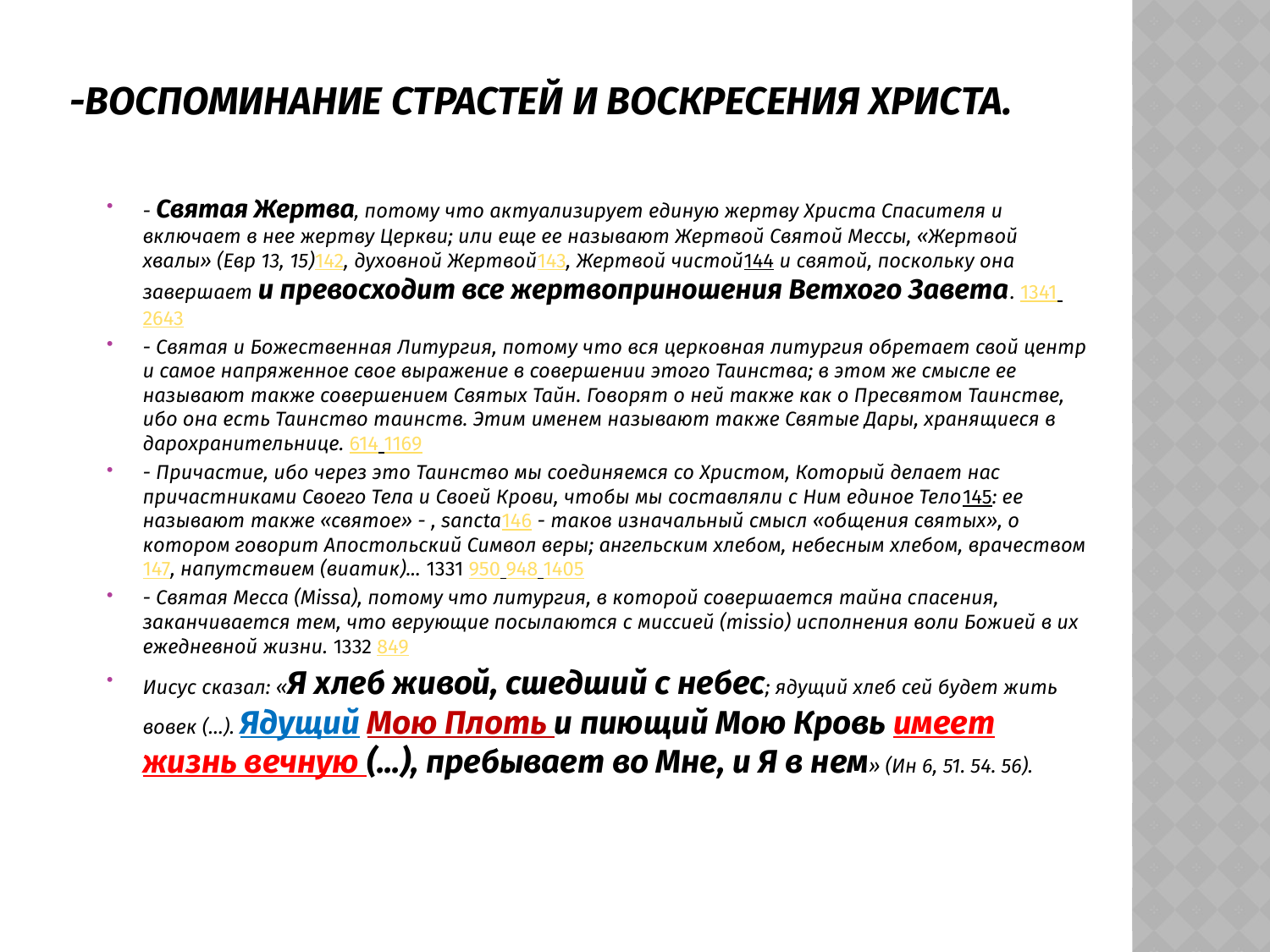

# -Воспоминание Страстей и Воскресения Христа.
- Святая Жертва, потому что актуализирует единую жертву Христа Спасителя и включает в нее жертву Церкви; или еще ее называют Жертвой Святой Мессы, «Жертвой хвалы» (Евр 13, 15)142, духовной Жертвой143, Жертвой чистой144 и святой, поскольку она завершает и превосходит все жертвоприношения Ветхого Завета. 1341 2643
- Святая и Божественная Литургия, потому что вся церковная литургия обретает свой центр и самое напряженное свое выражение в совершении этого Таинства; в этом же смысле ее называют также совершением Святых Тайн. Говорят о ней также как о Пресвятом Таинстве, ибо она есть Таинство таинств. Этим именем называют также Святые Дары, хранящиеся в дарохранительнице. 614 1169
- Причастие, ибо через это Таинство мы соединяемся со Христом, Который делает нас причастниками Своего Тела и Своей Крови, чтобы мы составляли с Ним единое Тело145: ее называют также «святое» - , sancta146 - таков изначальный смысл «общения святых», о котором говорит Апостольский Символ веры; ангельским хлебом, небесным хлебом, врачеством147, напутствием (виатик)... 1331 950 948 1405
- Святая Месса (Missa), потому что литургия, в которой совершается тайна спасения, заканчивается тем, что верующие посылаются с миссией (missio) исполнения воли Божией в их ежедневной жизни. 1332 849
Иисус сказал: «Я хлеб живой, сшедший с небес; ядущий хлеб сей будет жить вовек (…). Ядущий Мою Плоть и пиющий Мою Кровь имеет жизнь вечную (...), пребывает во Мне, и Я в нем» (Ин 6, 51. 54. 56).